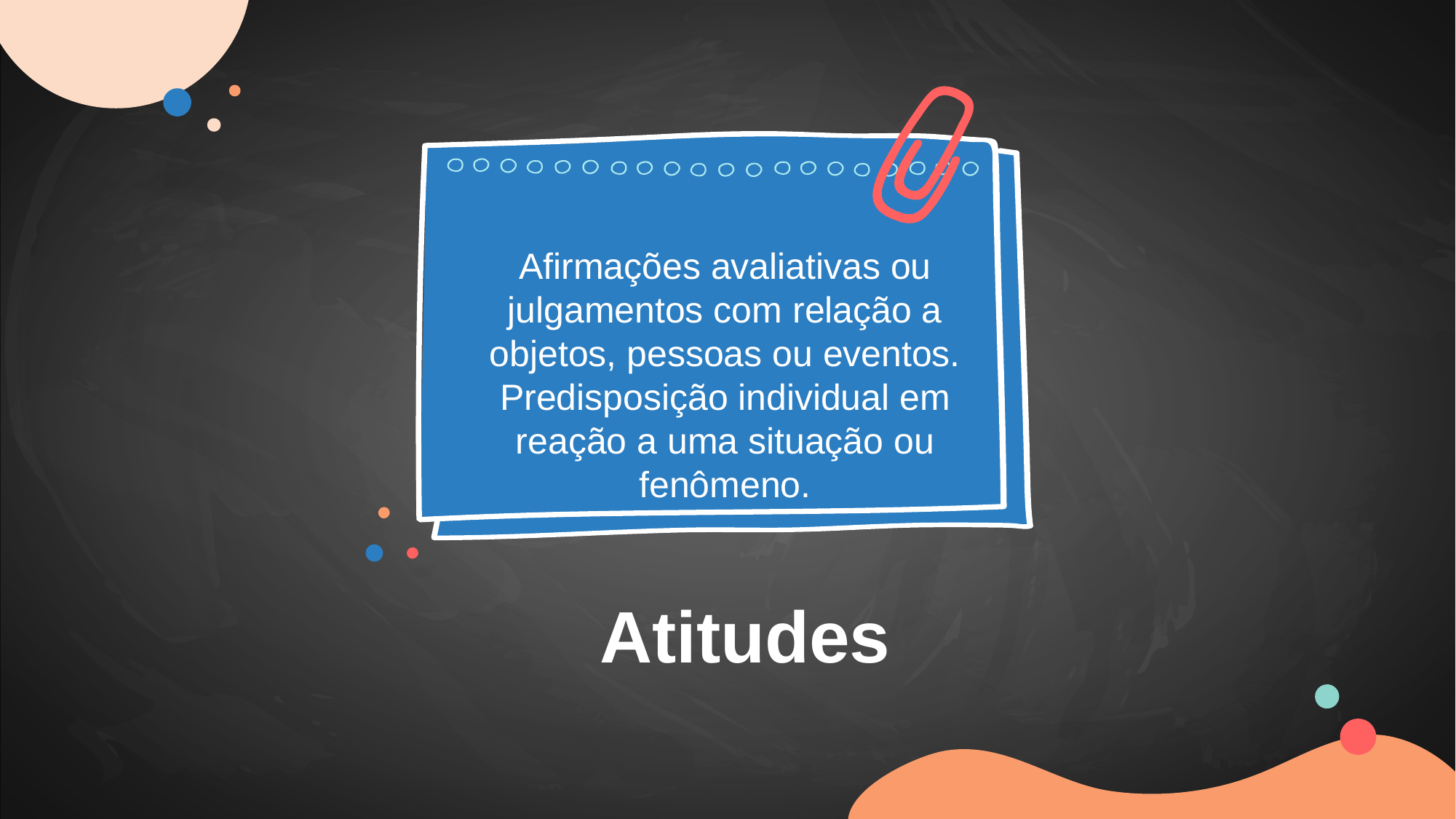

Afirmações avaliativas ou julgamentos com relação a objetos, pessoas ou eventos. Predisposição individual em reação a uma situação ou fenômeno.
# Atitudes